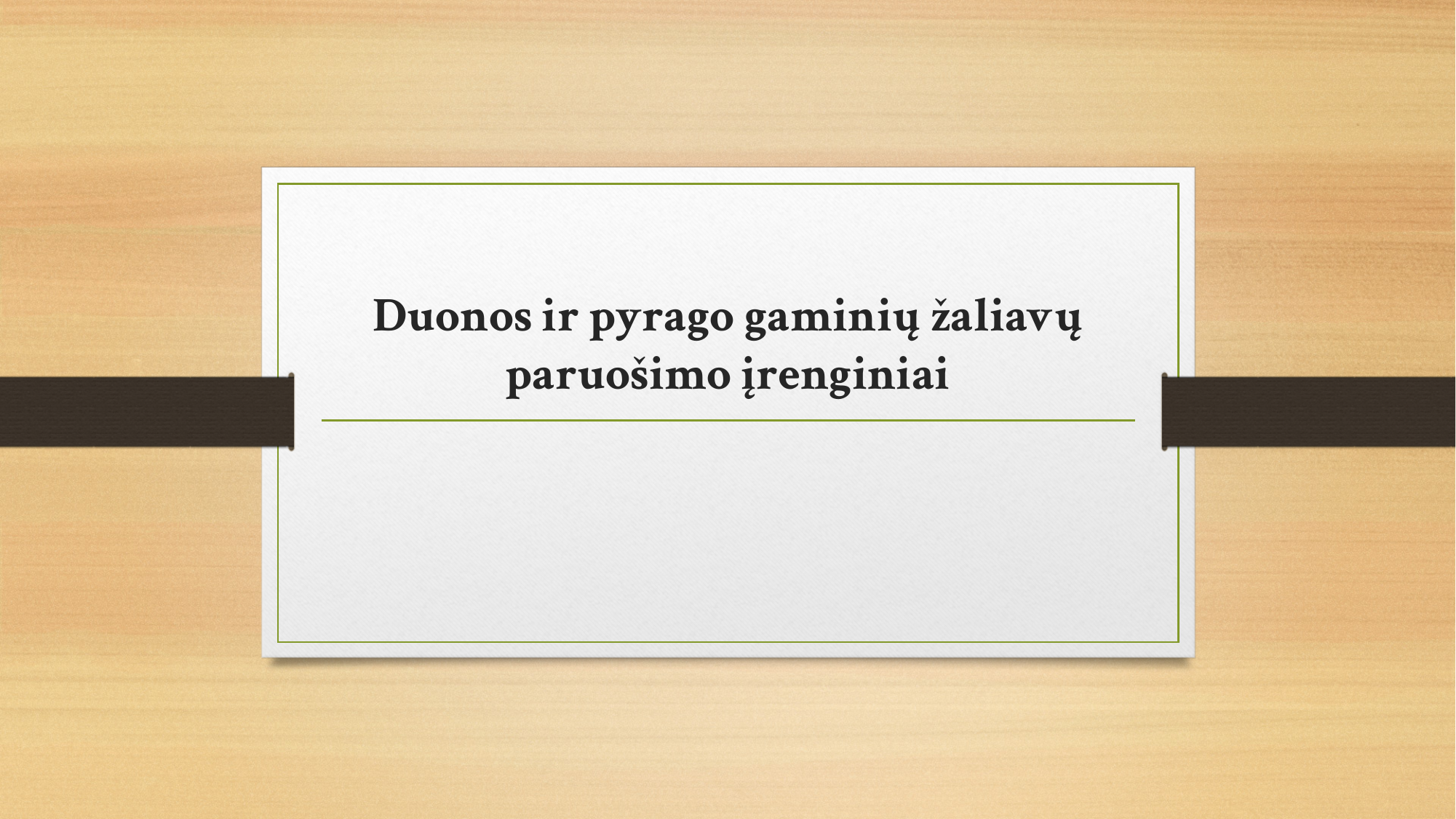

# Duonos ir pyrago gaminių žaliavų paruošimo įrenginiai